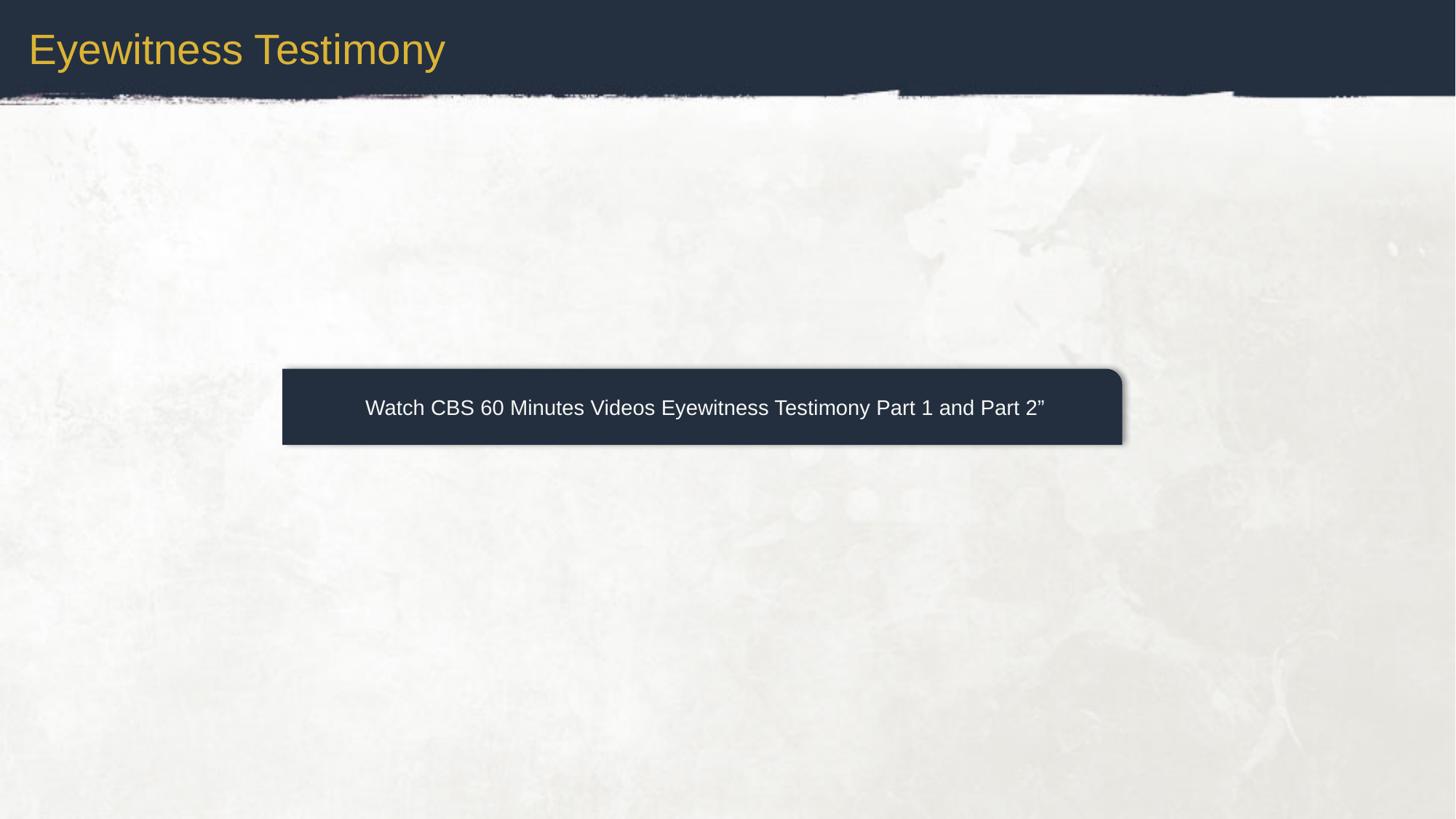

Eyewitness Testimony
Watch CBS 60 Minutes Videos Eyewitness Testimony Part 1 and Part 2”